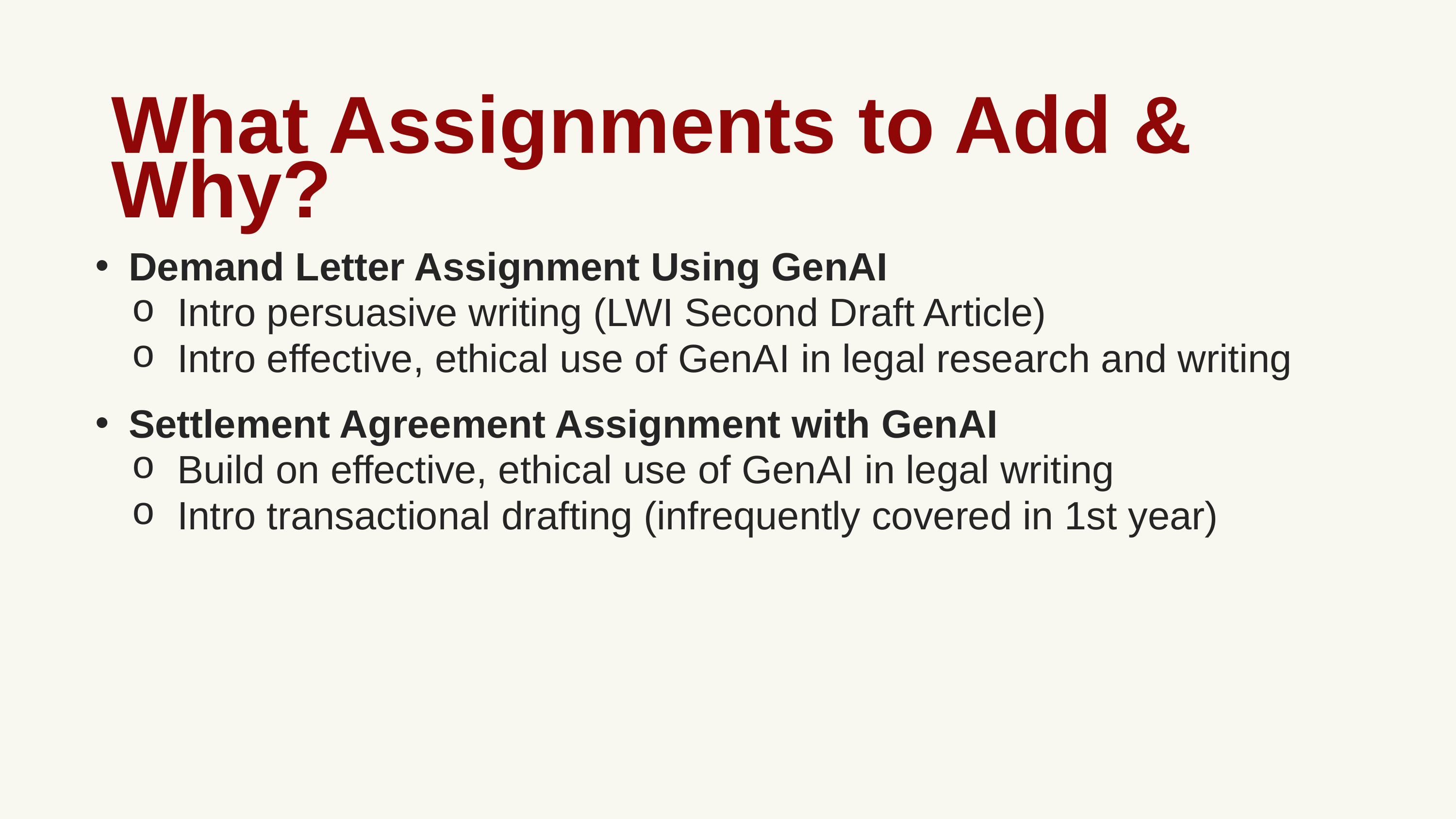

What Assignments to Add & Why?

Demand Letter Assignment Using GenAI
Intro persuasive writing (LWI Second Draft Article)
Intro effective, ethical use of GenAI in legal research and writing

Settlement Agreement Assignment with GenAI
Build on effective, ethical use of GenAI in legal writing
Intro transactional drafting (infrequently covered in 1st year)